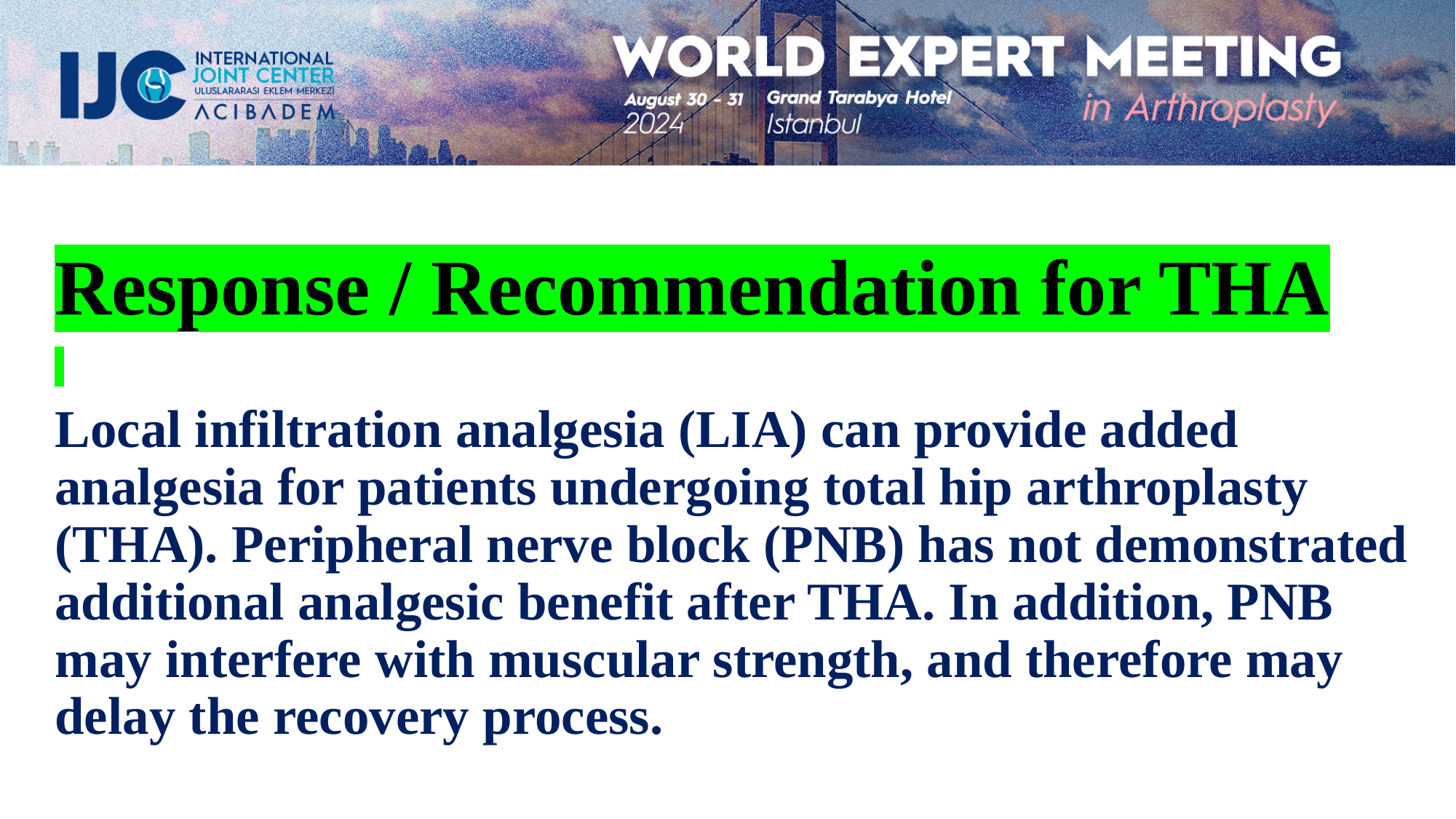

Response / Recommendation for THA

Local infiltration analgesia (LIA) can provide added analgesia for patients undergoing total hip arthroplasty (THA). Peripheral nerve block (PNB) has not demonstrated additional analgesic benefit after THA. In addition, PNB may interfere with muscular strength, and therefore may delay the recovery process.